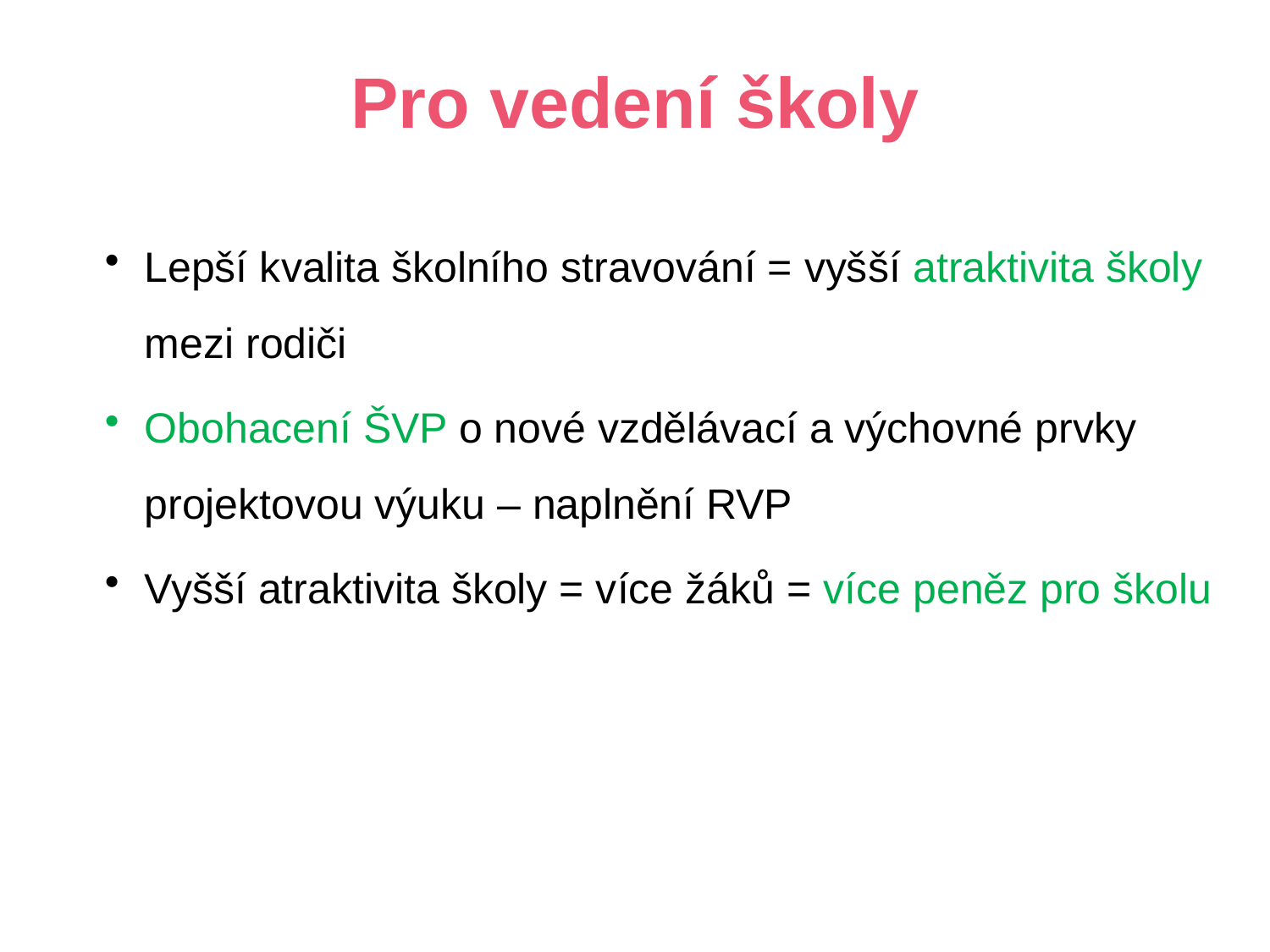

# Pro vedení školy
Lepší kvalita školního stravování = vyšší atraktivita školy mezi rodiči
Obohacení ŠVP o nové vzdělávací a výchovné prvky projektovou výuku – naplnění RVP
Vyšší atraktivita školy = více žáků = více peněz pro školu